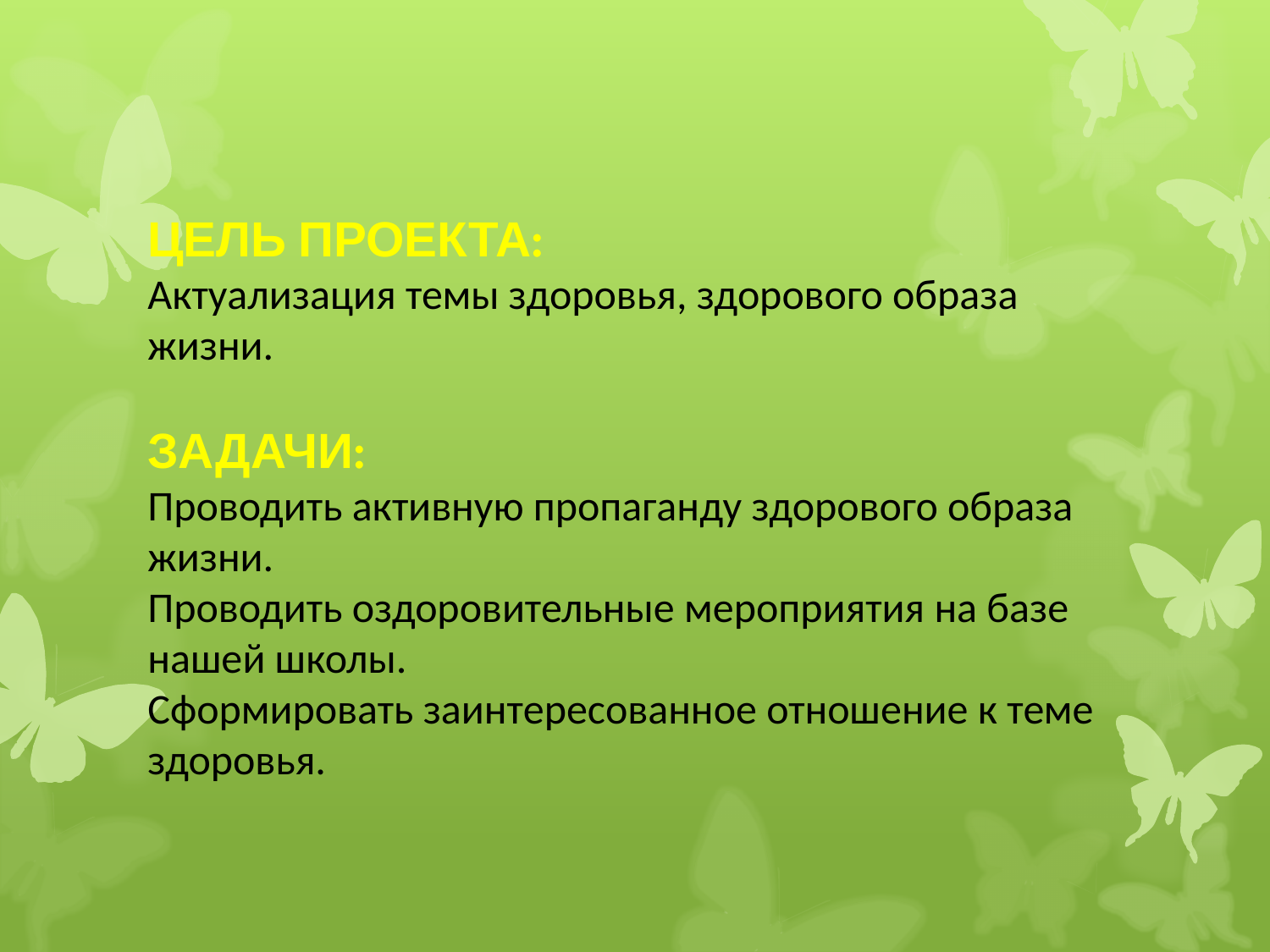

# Цель проекта: Актуализация темы здоровья, здорового образа жизни. Задачи: Проводить активную пропаганду здорового образа жизни. Проводить оздоровительные мероприятия на базе нашей школы. Сформировать заинтересованное отношение к теме здоровья.